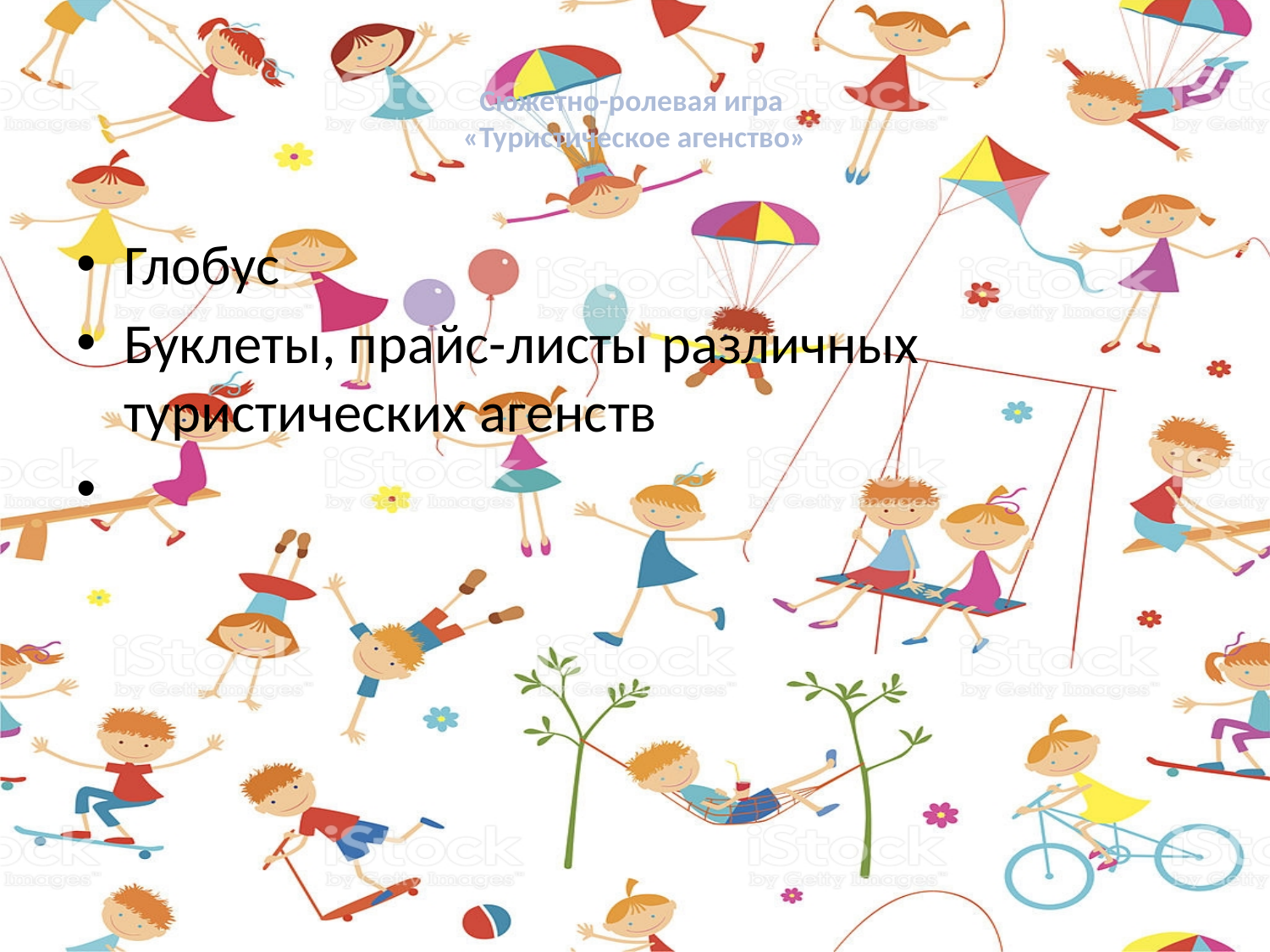

# Сюжетно-ролевая игра «Туристическое агенство»
Глобус
Буклеты, прайс-листы различных туристических агенств